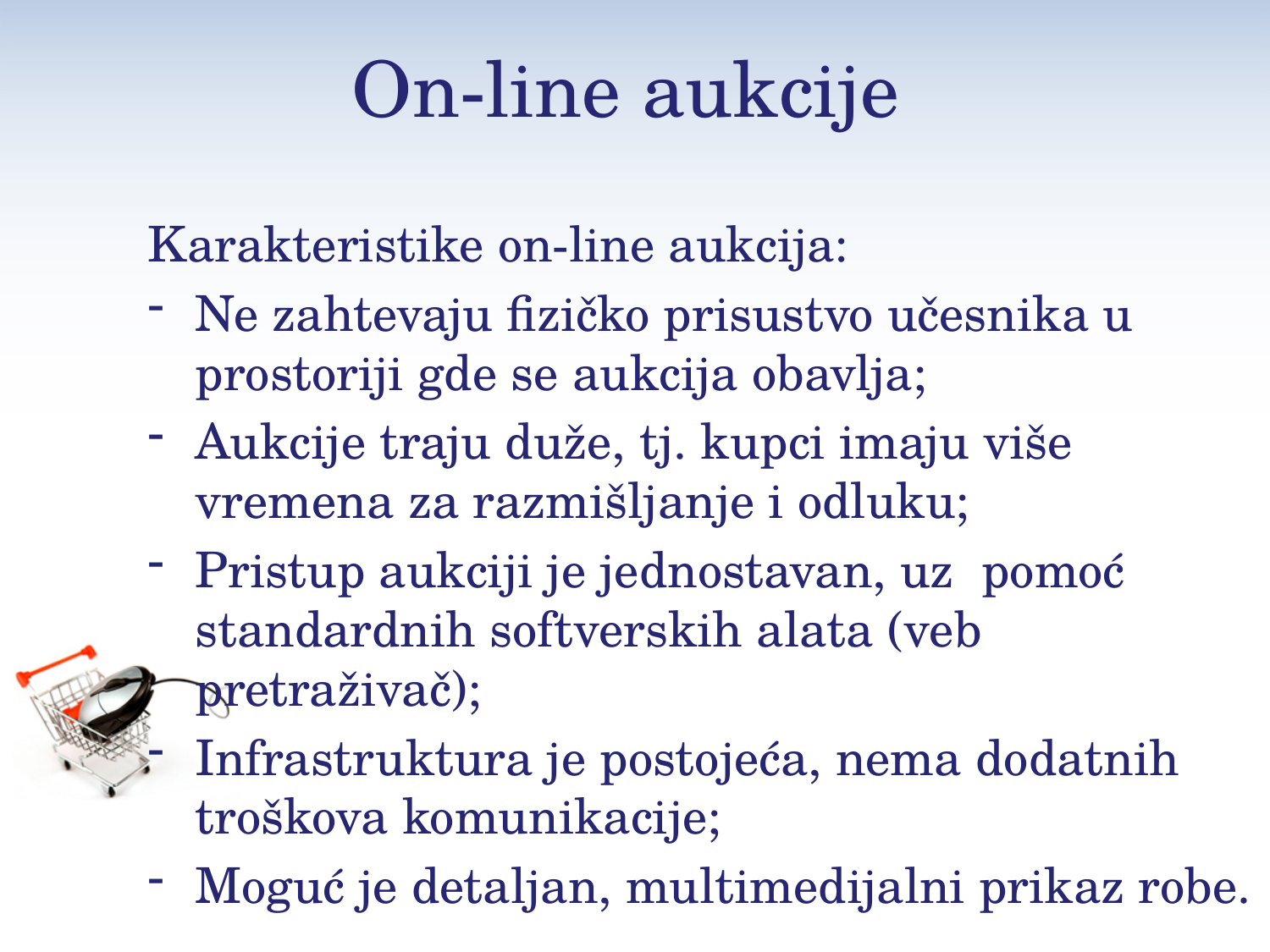

# On-line aukcije
Karakteristike on-line aukcija:
Ne zahtevaju fizičko prisustvo učesnika u prostoriji gde se aukcija obavlja;
Aukcije traju duže, tj. kupci imaju više vremena za razmišljanje i odluku;
Pristup aukciji je jednostavan, uz  pomoć standardnih softverskih alata (veb pretraživač);
Infrastruktura je postojeća, nema dodatnih troškova komunikacije;
Moguć je detaljan, multimedijalni prikaz robe.